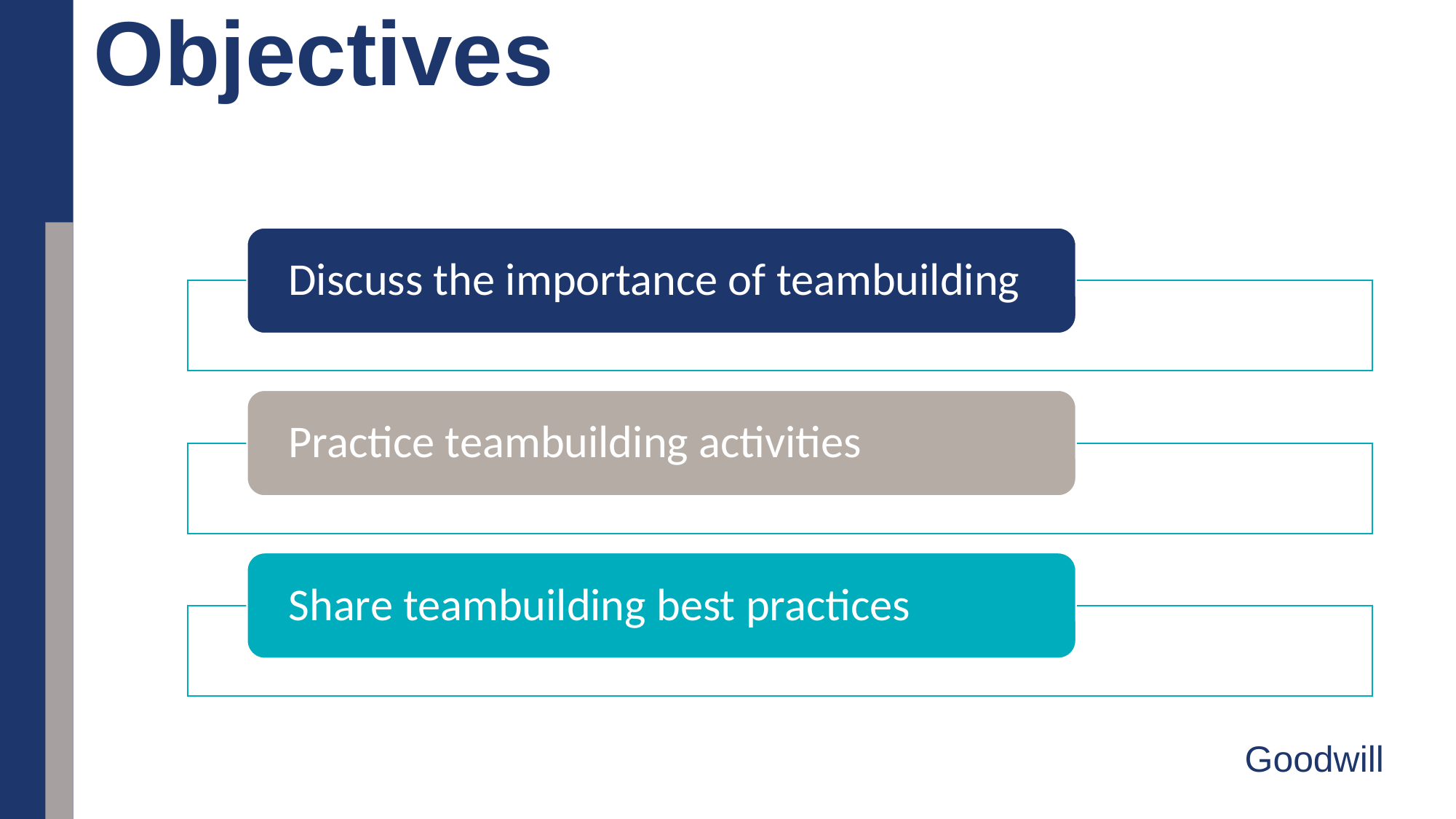

Objectives

Discuss the importance of teambuilding
Practice teambuilding activities
Share teambuilding best practices
Goodwill